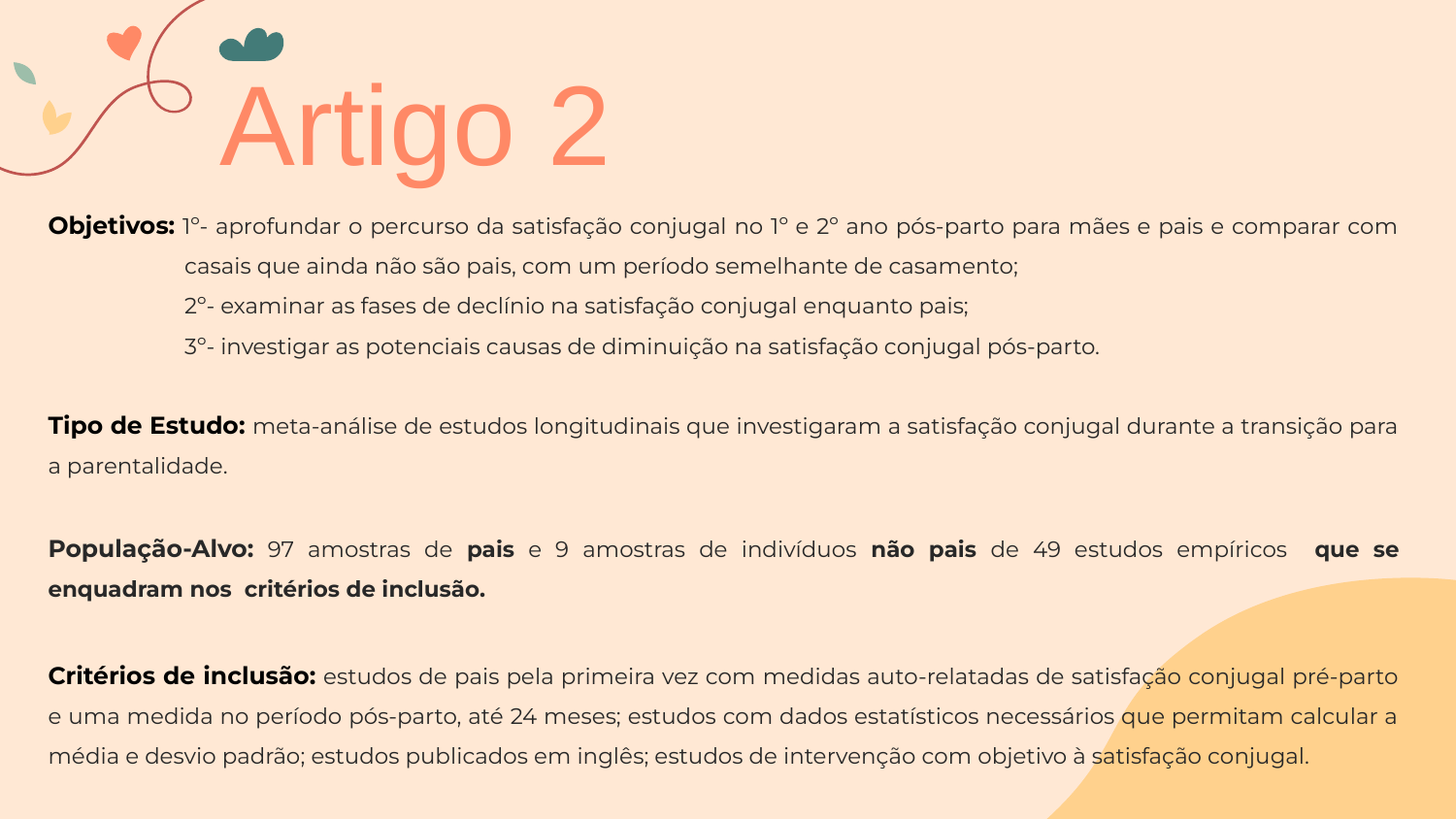

# Artigo 2
Objetivos: 1º- aprofundar o percurso da satisfação conjugal no 1º e 2º ano pós-parto para mães e pais e comparar com casais que ainda não são pais, com um período semelhante de casamento;
2º- examinar as fases de declínio na satisfação conjugal enquanto pais;
3º- investigar as potenciais causas de diminuição na satisfação conjugal pós-parto.

Tipo de Estudo: meta-análise de estudos longitudinais que investigaram a satisfação conjugal durante a transição para a parentalidade.

População-Alvo: 97 amostras de pais e 9 amostras de indivíduos não pais de 49 estudos empíricos  que se enquadram nos  critérios de inclusão.

Critérios de inclusão: estudos de pais pela primeira vez com medidas auto-relatadas de satisfação conjugal pré-parto e uma medida no período pós-parto, até 24 meses; estudos com dados estatísticos necessários que permitam calcular a média e desvio padrão; estudos publicados em inglês; estudos de intervenção com objetivo à satisfação conjugal.